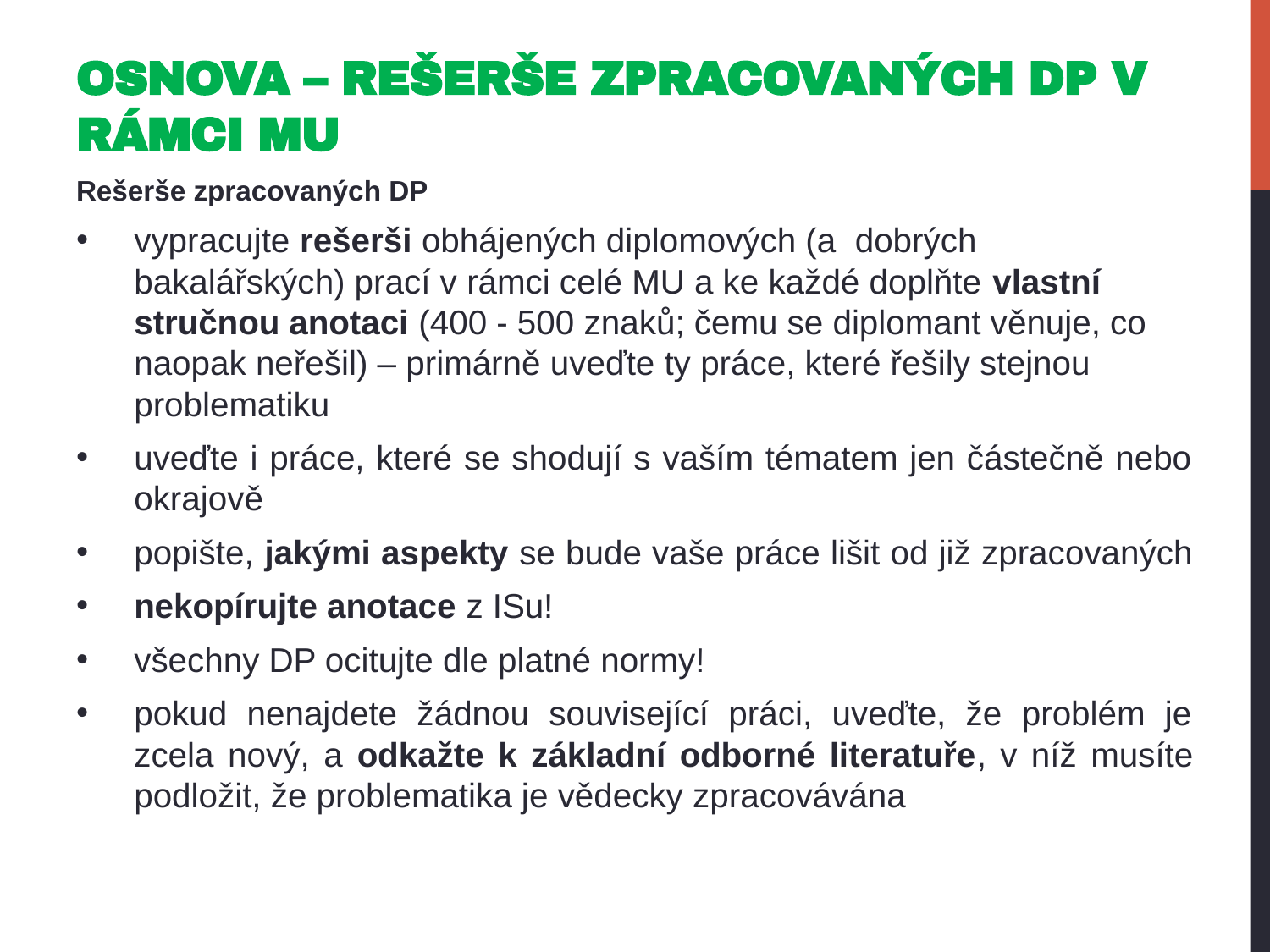

# Osnova – rešerše zpracovaných dp v rámci mu
Rešerše zpracovaných DP
vypracujte rešerši obhájených diplomových (a  dobrých bakalářských) prací v rámci celé MU a ke každé doplňte vlastní stručnou anotaci (400 - 500 znaků; čemu se diplomant věnuje, co naopak neřešil) – primárně uveďte ty práce, které řešily stejnou problematiku
uveďte i práce, které se shodují s vaším tématem jen částečně nebo okrajově
popište, jakými aspekty se bude vaše práce lišit od již zpracovaných
nekopírujte anotace z ISu!
všechny DP ocitujte dle platné normy!
pokud nenajdete žádnou související práci, uveďte, že problém je zcela nový, a odkažte k základní odborné literatuře, v níž musíte podložit, že problematika je vědecky zpracovávána